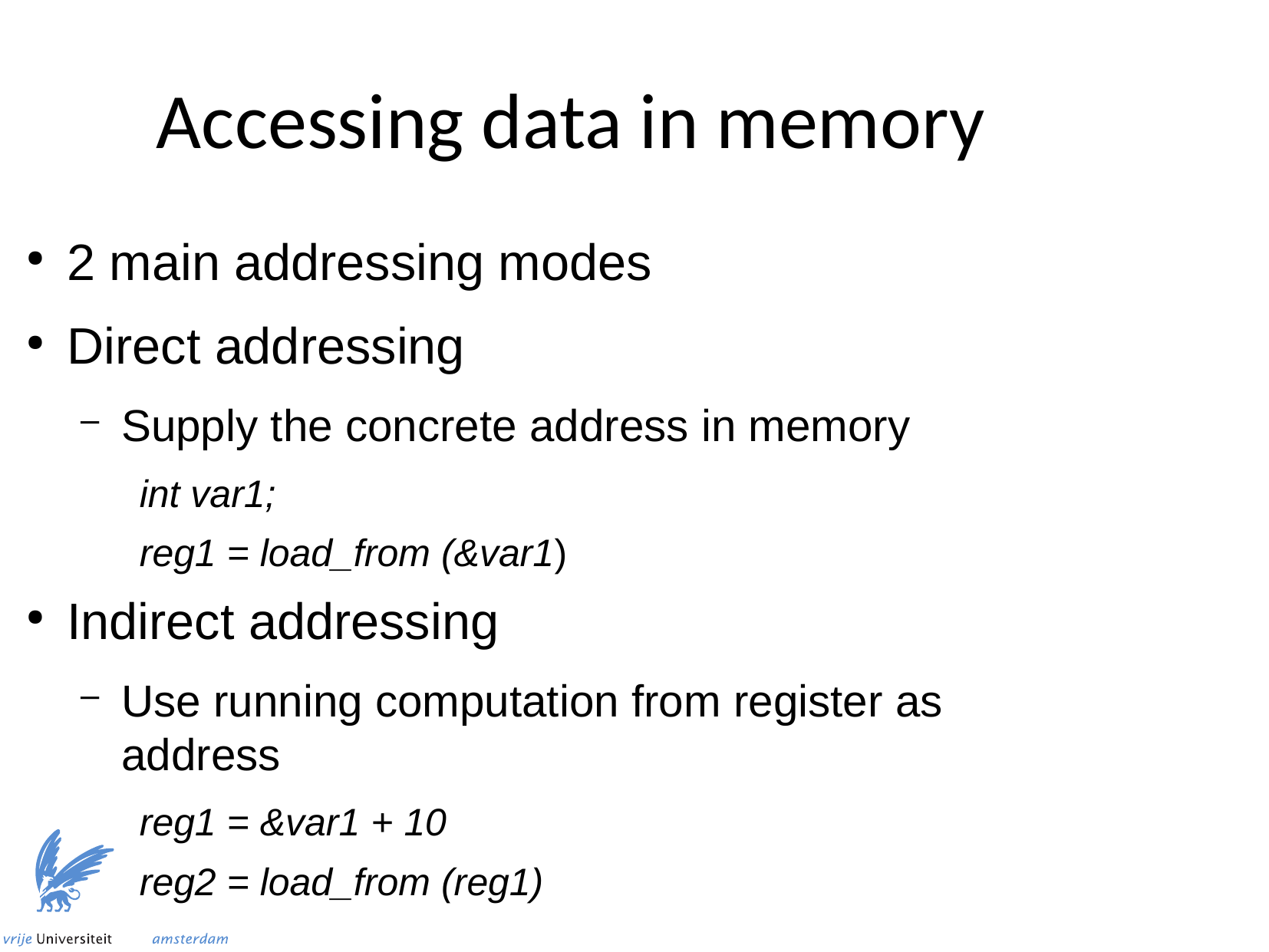

Accessing data in memory
2 main addressing modes
Direct addressing
Supply the concrete address in memory
int var1;
reg1 = load_from (&var1)
Indirect addressing
Use running computation from register as address
reg1 = &var1 + 10
reg2 = load_from (reg1)